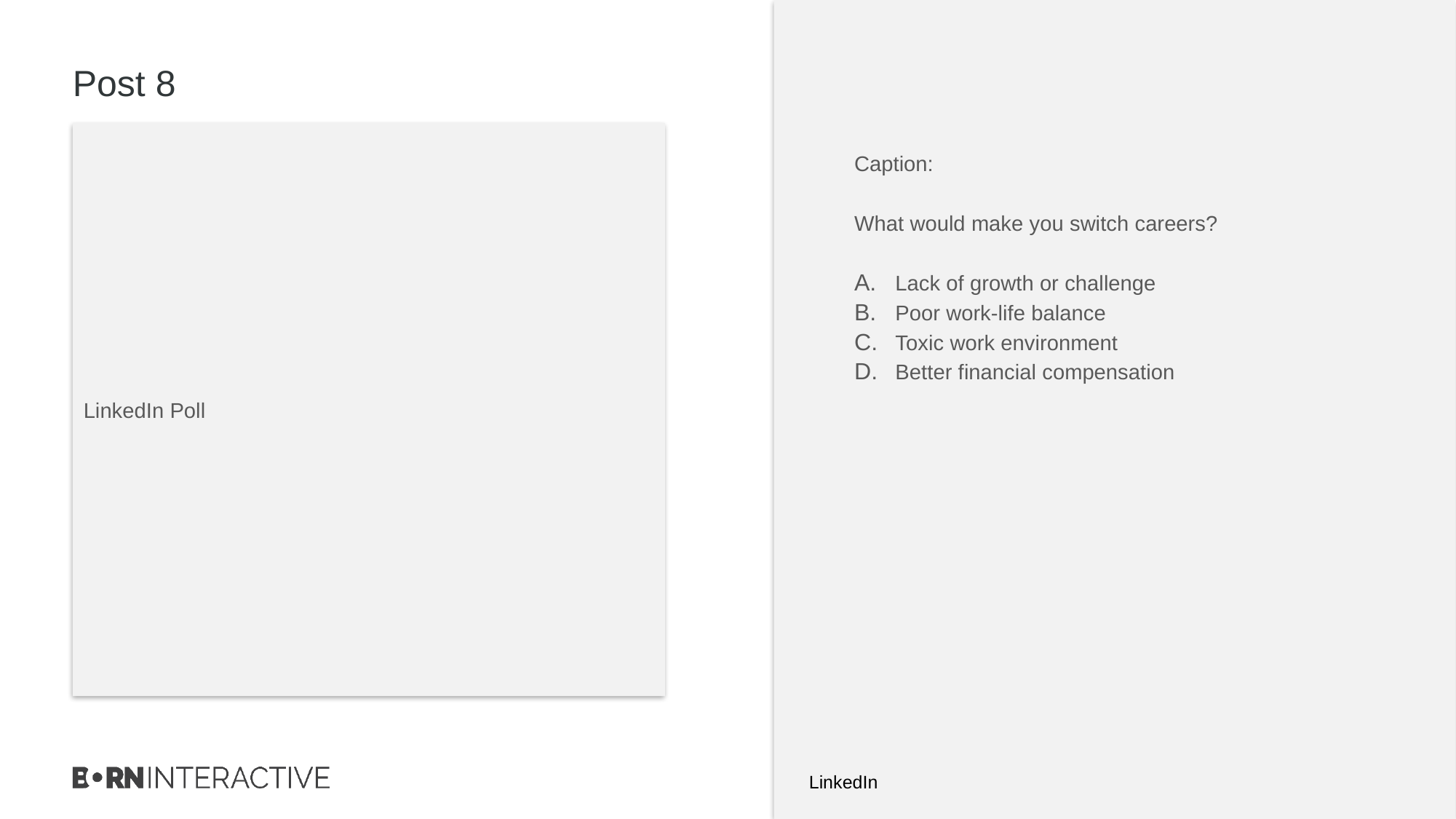

# Post 8
LinkedIn Poll

Caption:

What would make you switch careers?

Lack of growth or challenge
Poor work-life balance
Toxic work environment
Better financial compensation
LinkedIn